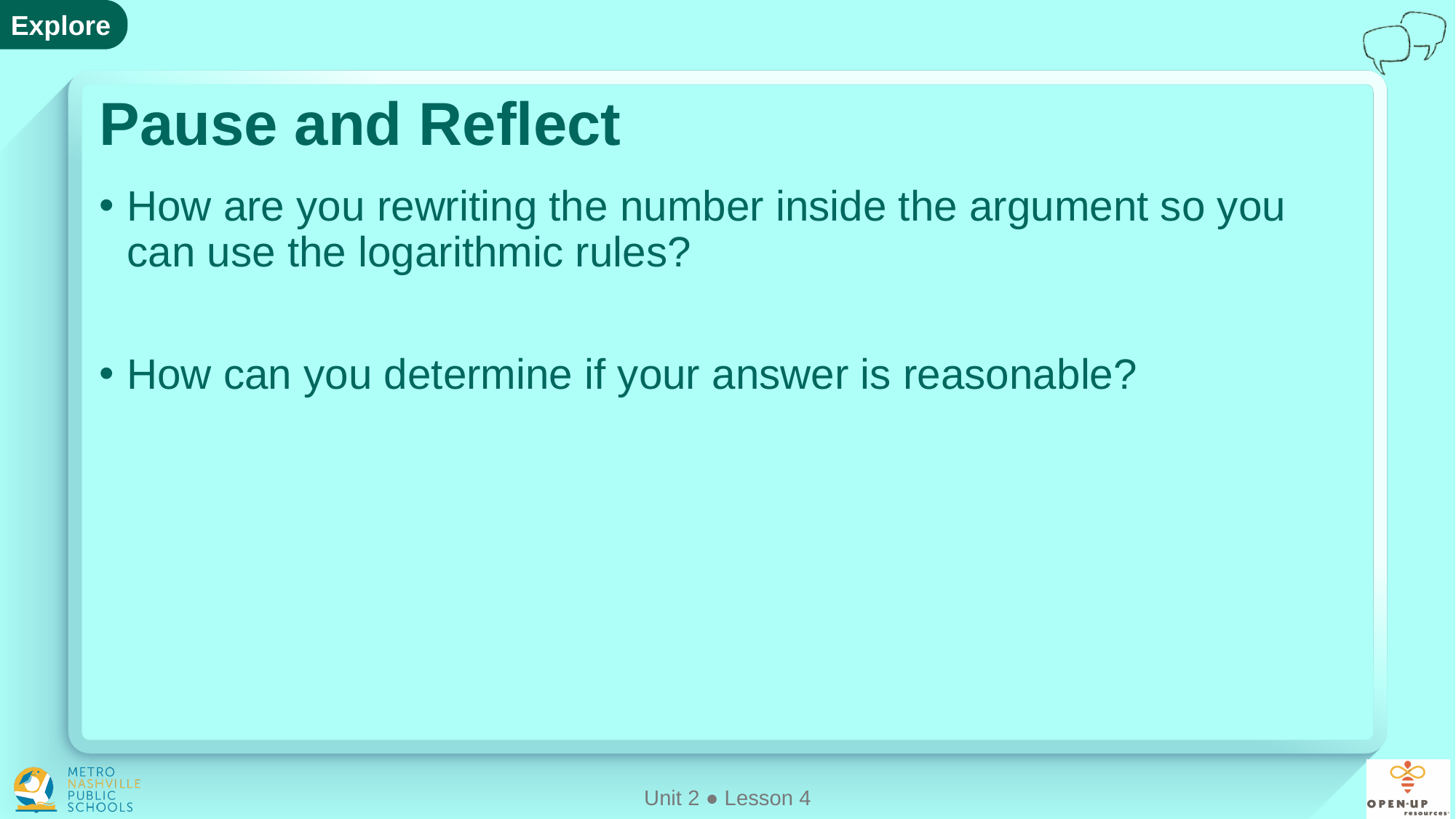

# Pause and Reflect
How are you rewriting the number inside the argument so you can use the logarithmic rules?

How can you determine if your answer is reasonable?

Unit 2 ● Lesson 4